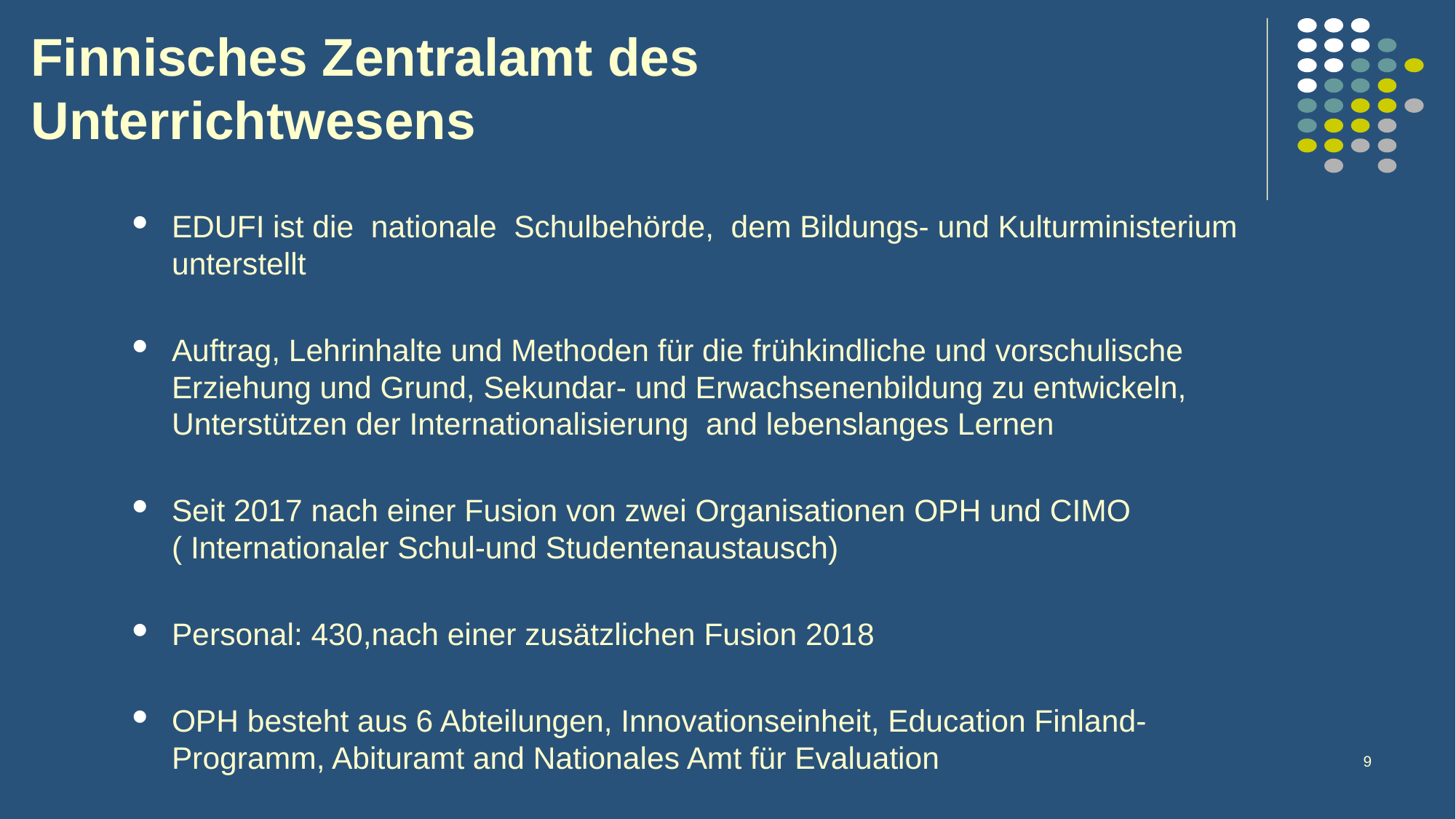

Finnisches Zentralamt des Unterrichtwesens
EDUFI ist die  nationale  Schulbehörde,  dem Bildungs- und Kulturministerium unterstellt

Auftrag, Lehrinhalte und Methoden für die frühkindliche und vorschulische Erziehung und Grund, Sekundar- und Erwachsenenbildung zu entwickeln, Unterstützen der Internationalisierung  and lebenslanges Lernen

Seit 2017 nach einer Fusion von zwei Organisationen OPH und CIMO ( Internationaler Schul-und Studentenaustausch)

Personal: 430,nach einer zusätzlichen Fusion 2018

OPH besteht aus 6 Abteilungen, Innovationseinheit, Education Finland-Programm, Abituramt and Nationales Amt für Evaluation

9